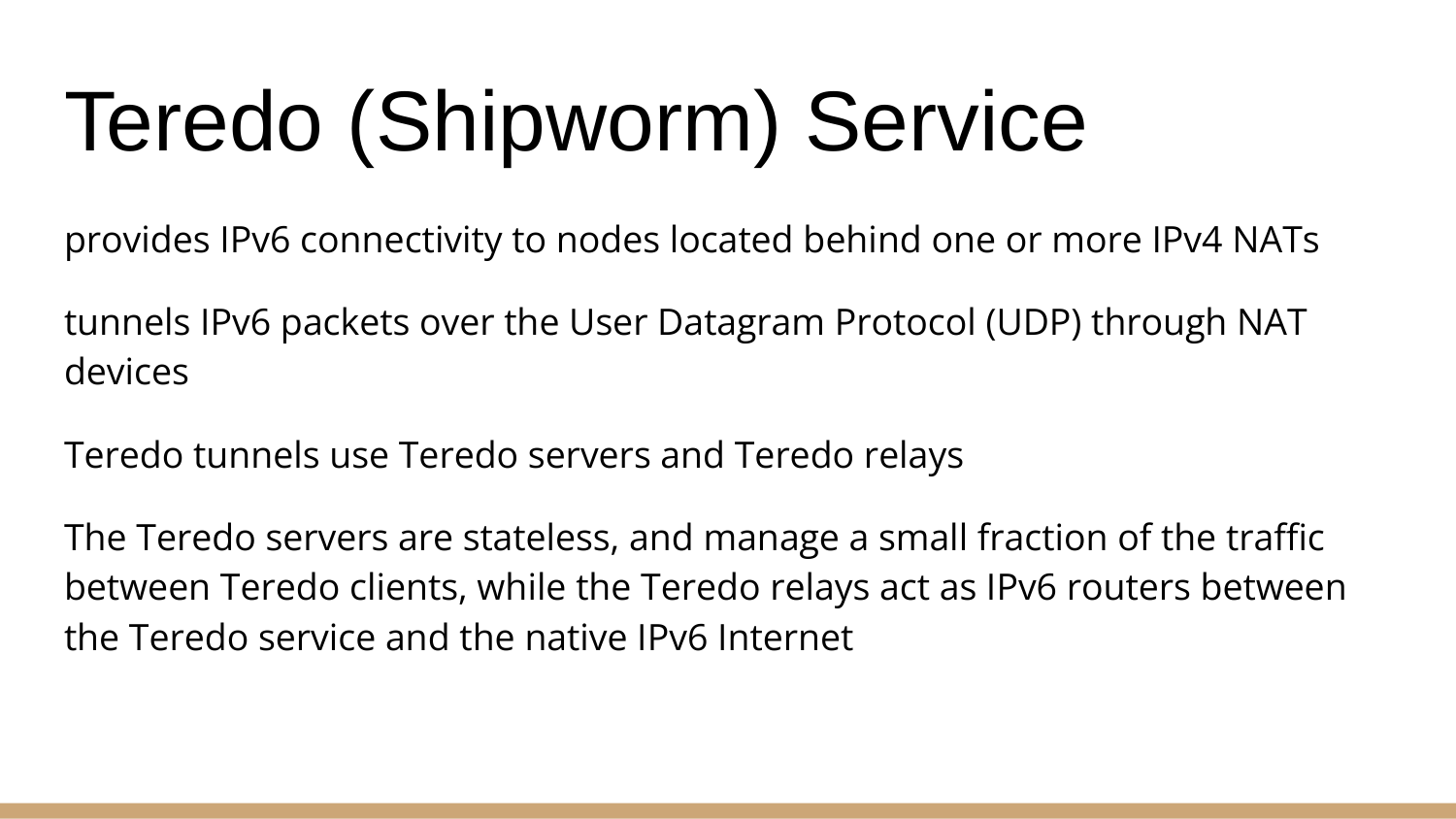

# Teredo (Shipworm) Service
provides IPv6 connectivity to nodes located behind one or more IPv4 NATs
tunnels IPv6 packets over the User Datagram Protocol (UDP) through NAT devices
Teredo tunnels use Teredo servers and Teredo relays
The Teredo servers are stateless, and manage a small fraction of the traffic between Teredo clients, while the Teredo relays act as IPv6 routers between the Teredo service and the native IPv6 Internet